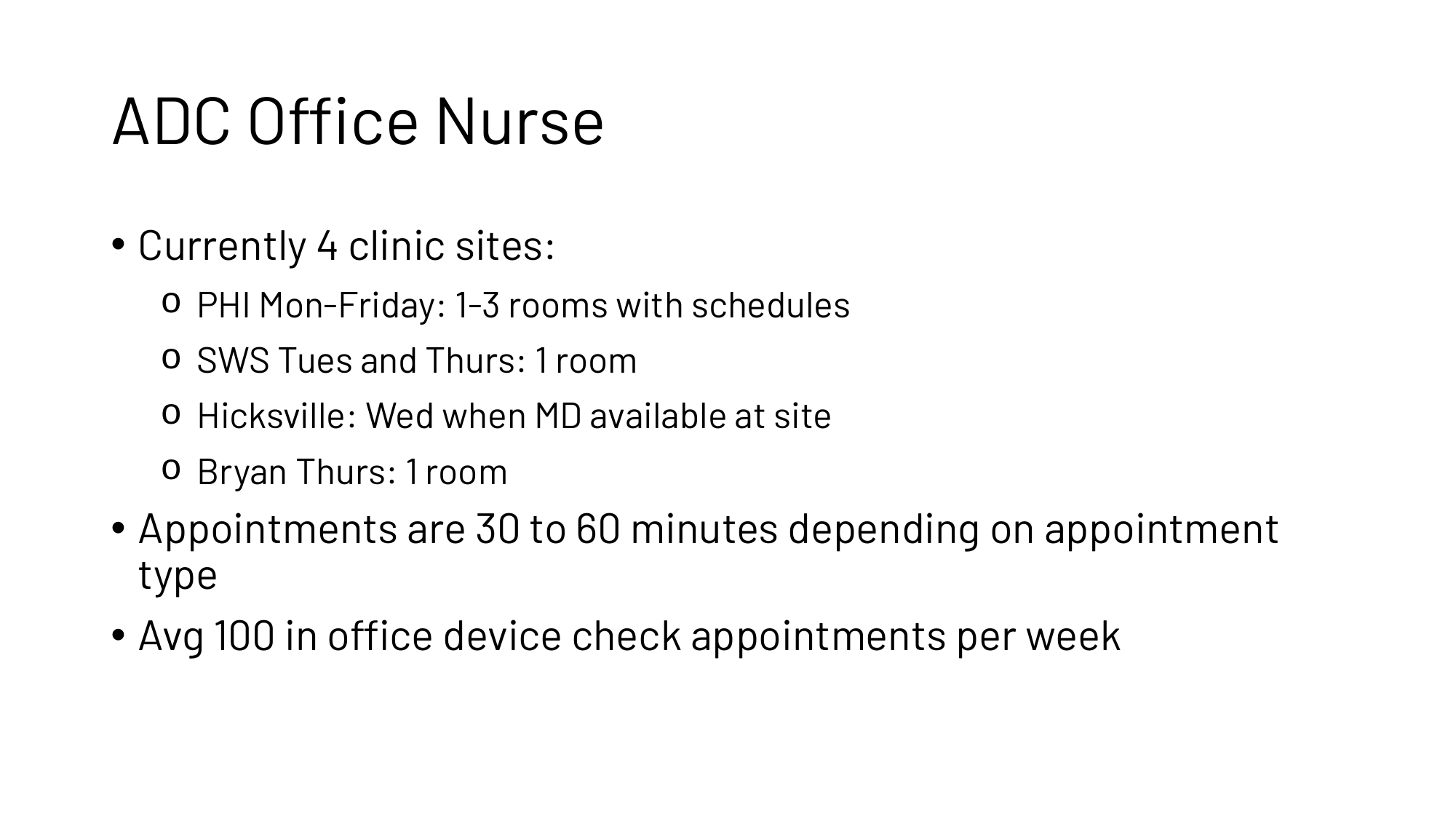

# ADC Office Nurse
Currently 4 clinic sites:
PHI Mon-Friday: 1-3 rooms with schedules
SWS Tues and Thurs: 1 room
Hicksville: Wed when MD available at site
Bryan Thurs: 1 room
Appointments are 30 to 60 minutes depending on appointment type
Avg 100 in office device check appointments per week